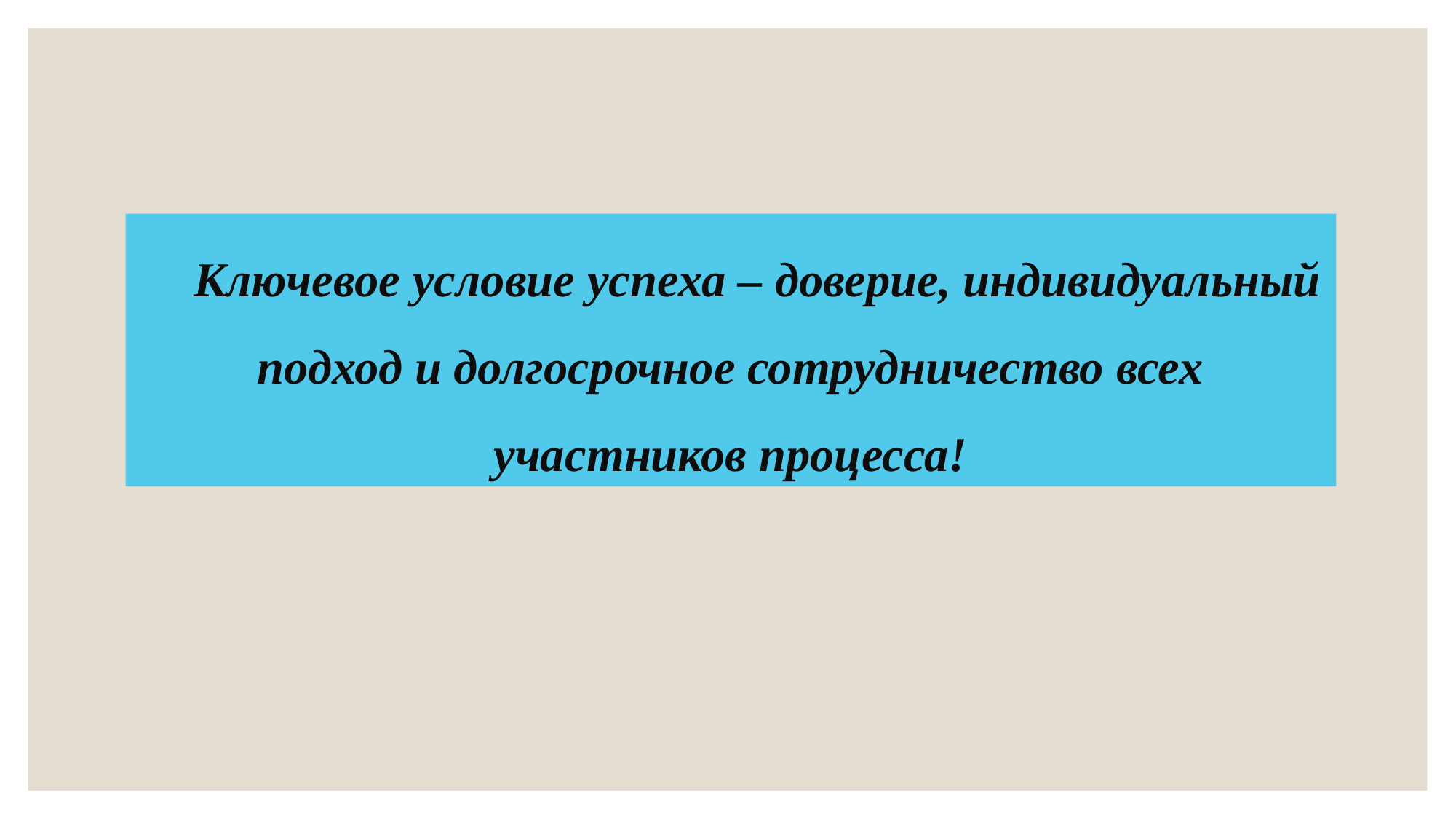

Ключевое условие успеха – доверие, индивидуальный подход и долгосрочное сотрудничество всех участников процесса!